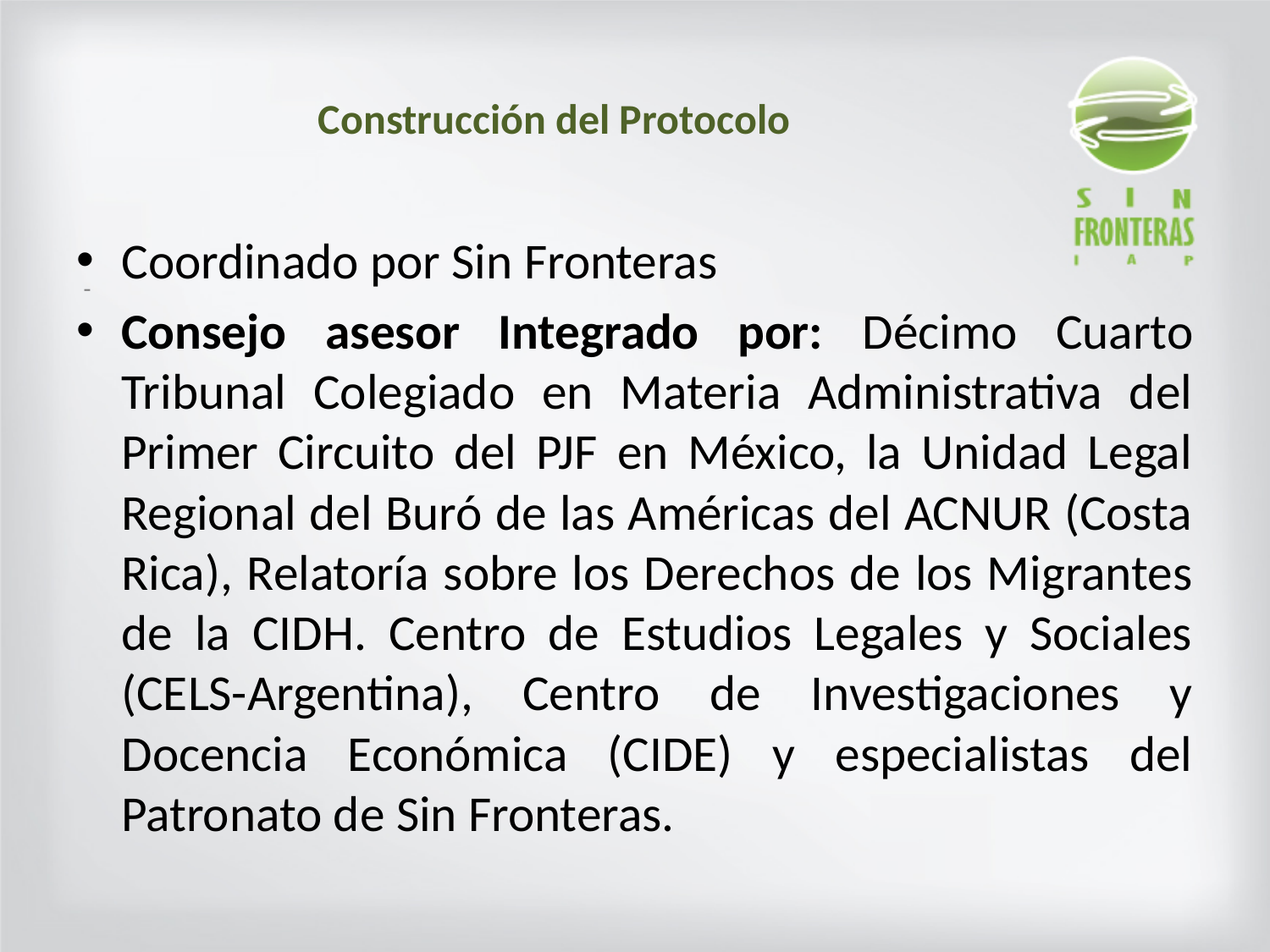

# Construcción del Protocolo
Coordinado por Sin Fronteras
Consejo asesor Integrado por: Décimo Cuarto Tribunal Colegiado en Materia Administrativa del Primer Circuito del PJF en México, la Unidad Legal Regional del Buró de las Américas del ACNUR (Costa Rica), Relatoría sobre los Derechos de los Migrantes de la CIDH. Centro de Estudios Legales y Sociales (CELS-Argentina), Centro de Investigaciones y Docencia Económica (CIDE) y especialistas del Patronato de Sin Fronteras.

-